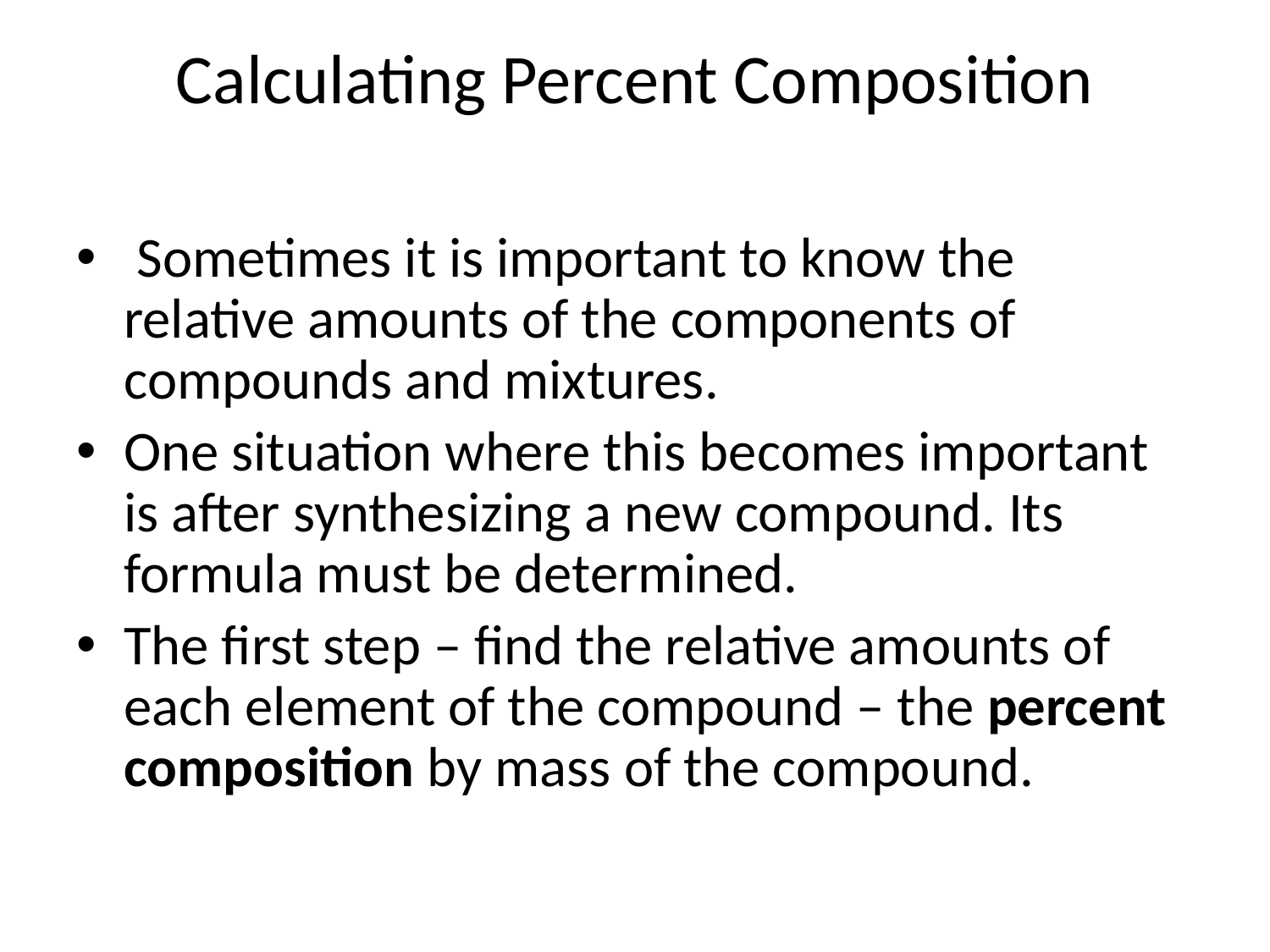

# Calculating Percent Composition
 Sometimes it is important to know the relative amounts of the components of compounds and mixtures.
One situation where this becomes important is after synthesizing a new compound. Its formula must be determined.
The first step – find the relative amounts of each element of the compound – the percent composition by mass of the compound.